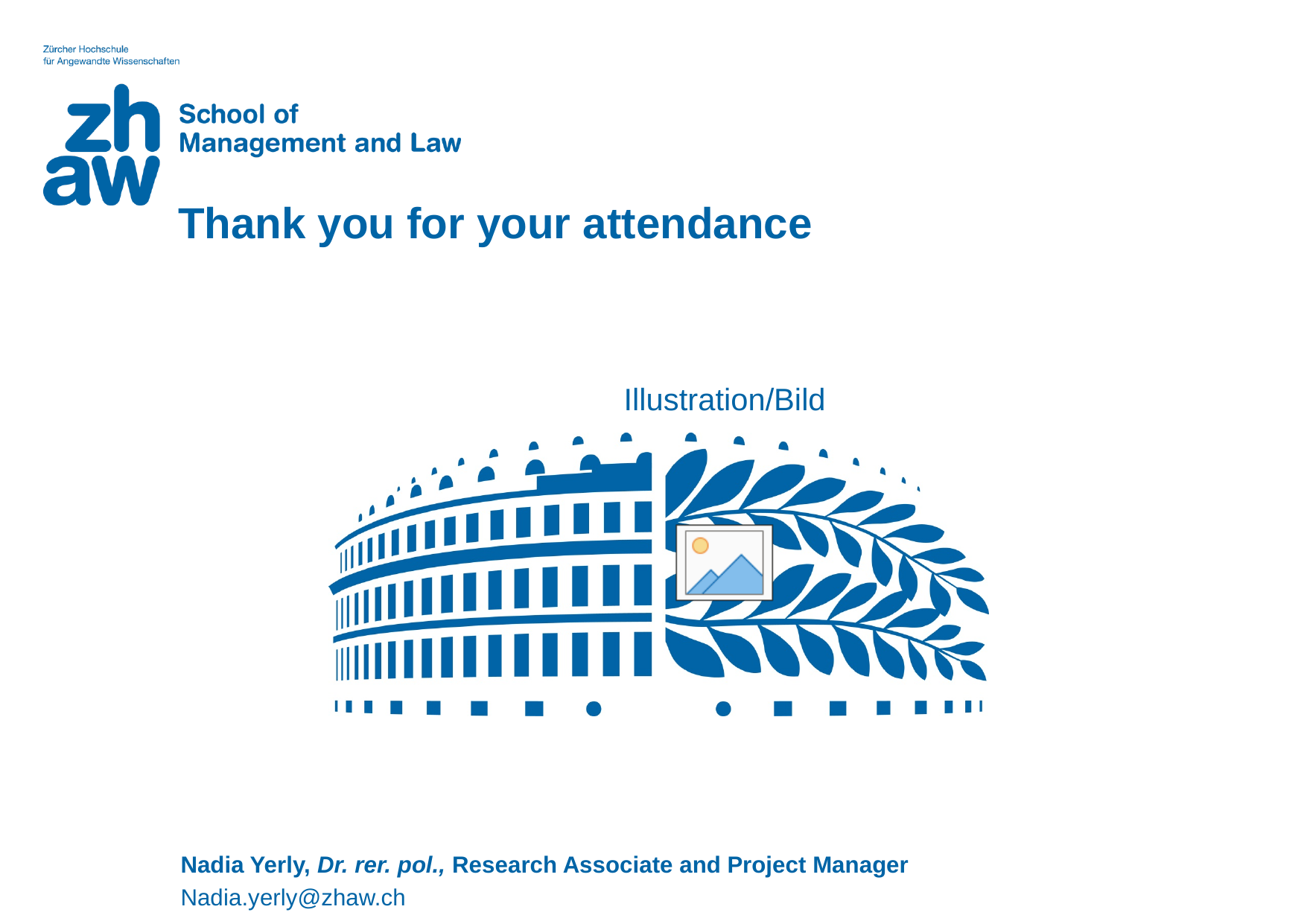

# Thank you for your attendance

Nadia Yerly, Dr. rer. pol., Research Associate and Project Manager
Nadia.yerly@zhaw.ch